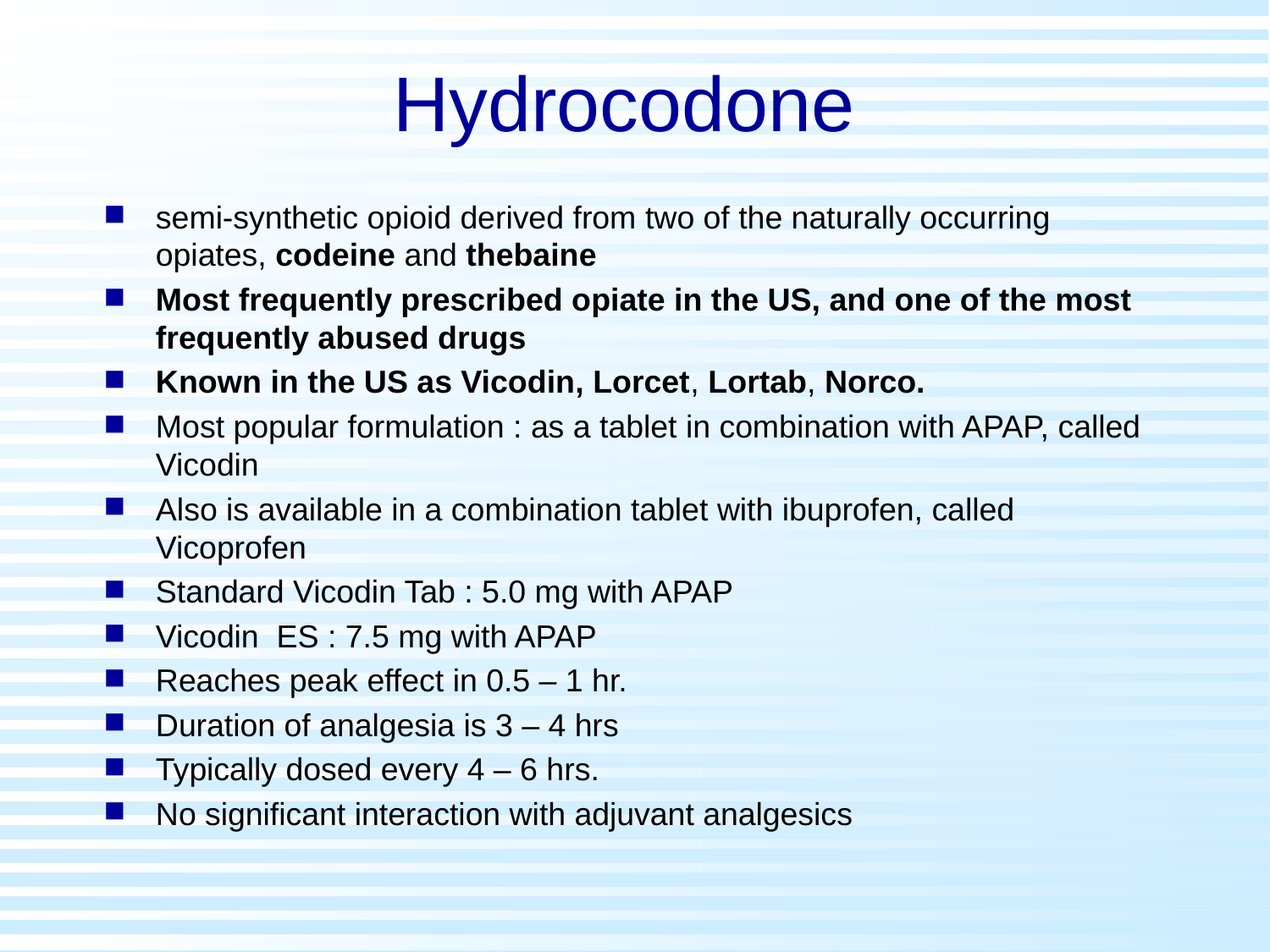

# Hydrocodone
semi-synthetic opioid derived from two of the naturally occurring opiates, codeine and thebaine
Most frequently prescribed opiate in the US, and one of the most frequently abused drugs
Known in the US as Vicodin, Lorcet, Lortab, Norco.
Most popular formulation : as a tablet in combination with APAP, called Vicodin
Also is available in a combination tablet with ibuprofen, called Vicoprofen
Standard Vicodin Tab : 5.0 mg with APAP
Vicodin  ES : 7.5 mg with APAP
Reaches peak effect in 0.5 – 1 hr.
Duration of analgesia is 3 – 4 hrs
Typically dosed every 4 – 6 hrs.
No significant interaction with adjuvant analgesics